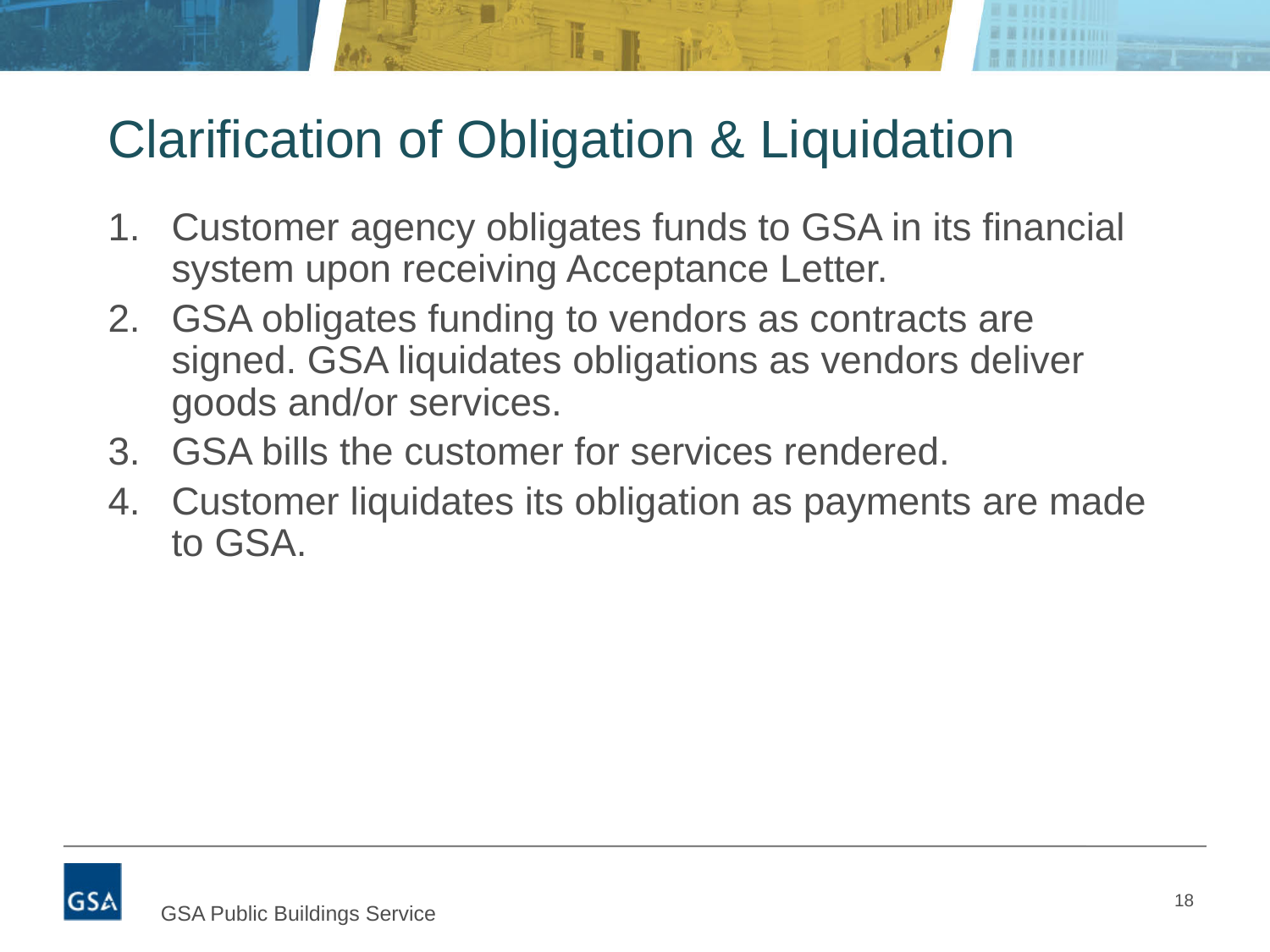

# Clarification of Obligation & Liquidation
Customer agency obligates funds to GSA in its financial system upon receiving Acceptance Letter.
GSA obligates funding to vendors as contracts are signed. GSA liquidates obligations as vendors deliver goods and/or services.
GSA bills the customer for services rendered.
Customer liquidates its obligation as payments are made to GSA.
18
GSA Public Buildings Service